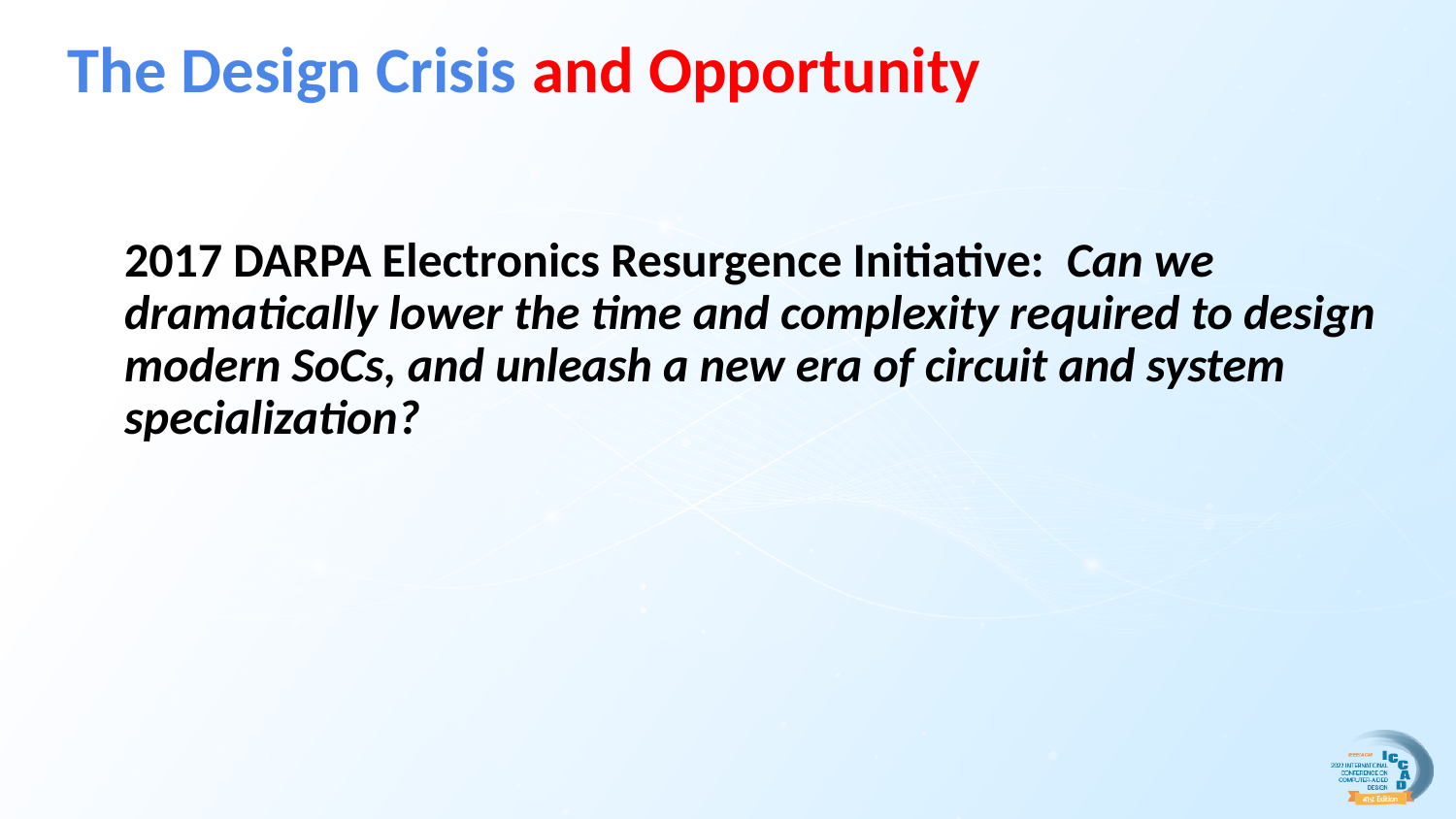

# The Design Crisis and Opportunity
2017 DARPA Electronics Resurgence Initiative:  Can we dramatically lower the time and complexity required to design modern SoCs, and unleash a new era of circuit and system specialization?